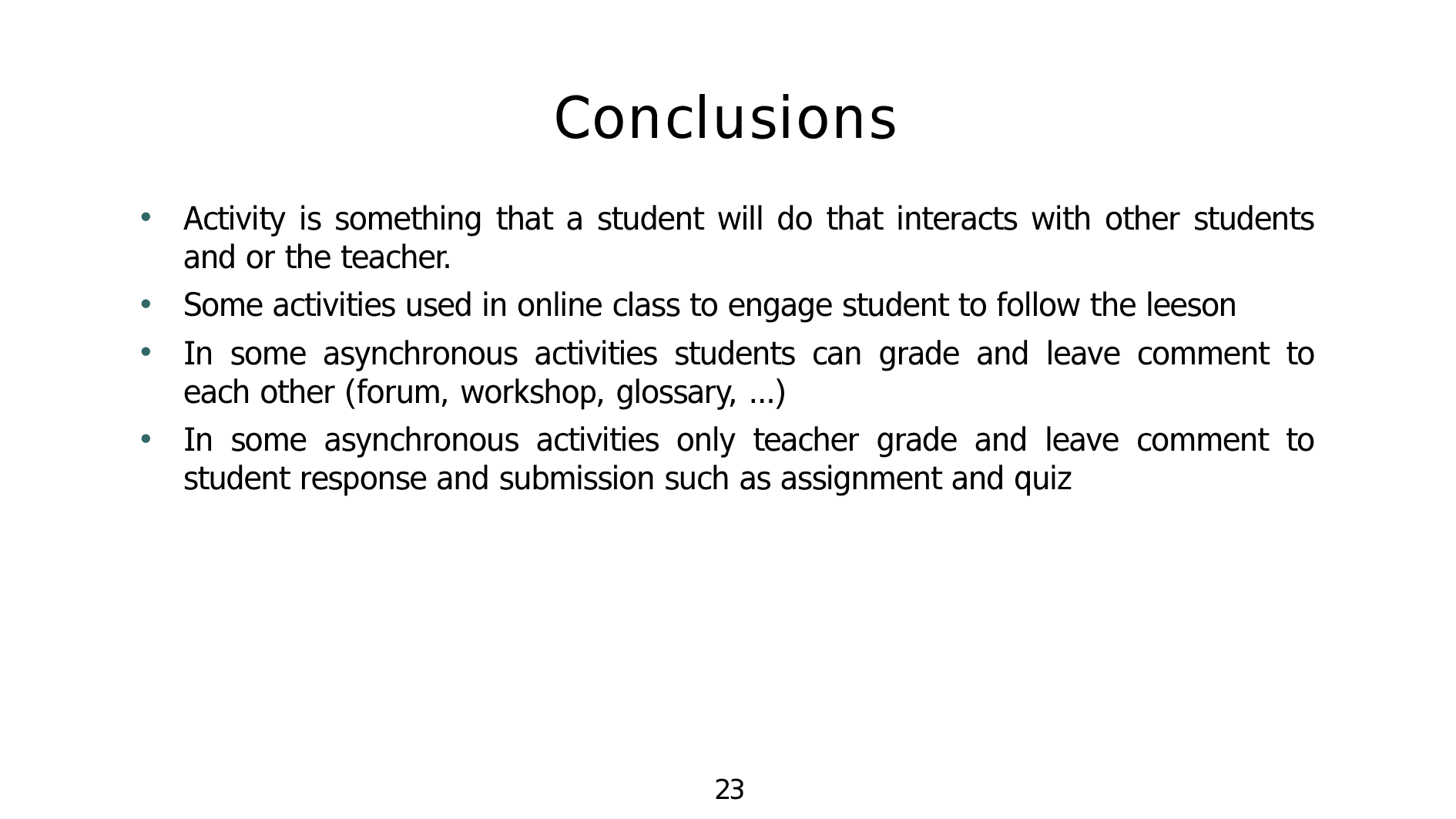

# Conclusions
Activity is something that a student will do that interacts with other students and or the teacher.
Some activities used in online class to engage student to follow the leeson
In some asynchronous activities students can grade and leave comment to each other (forum, workshop, glossary, …)
In some asynchronous activities only teacher grade and leave comment to student response and submission such as assignment and quiz

23